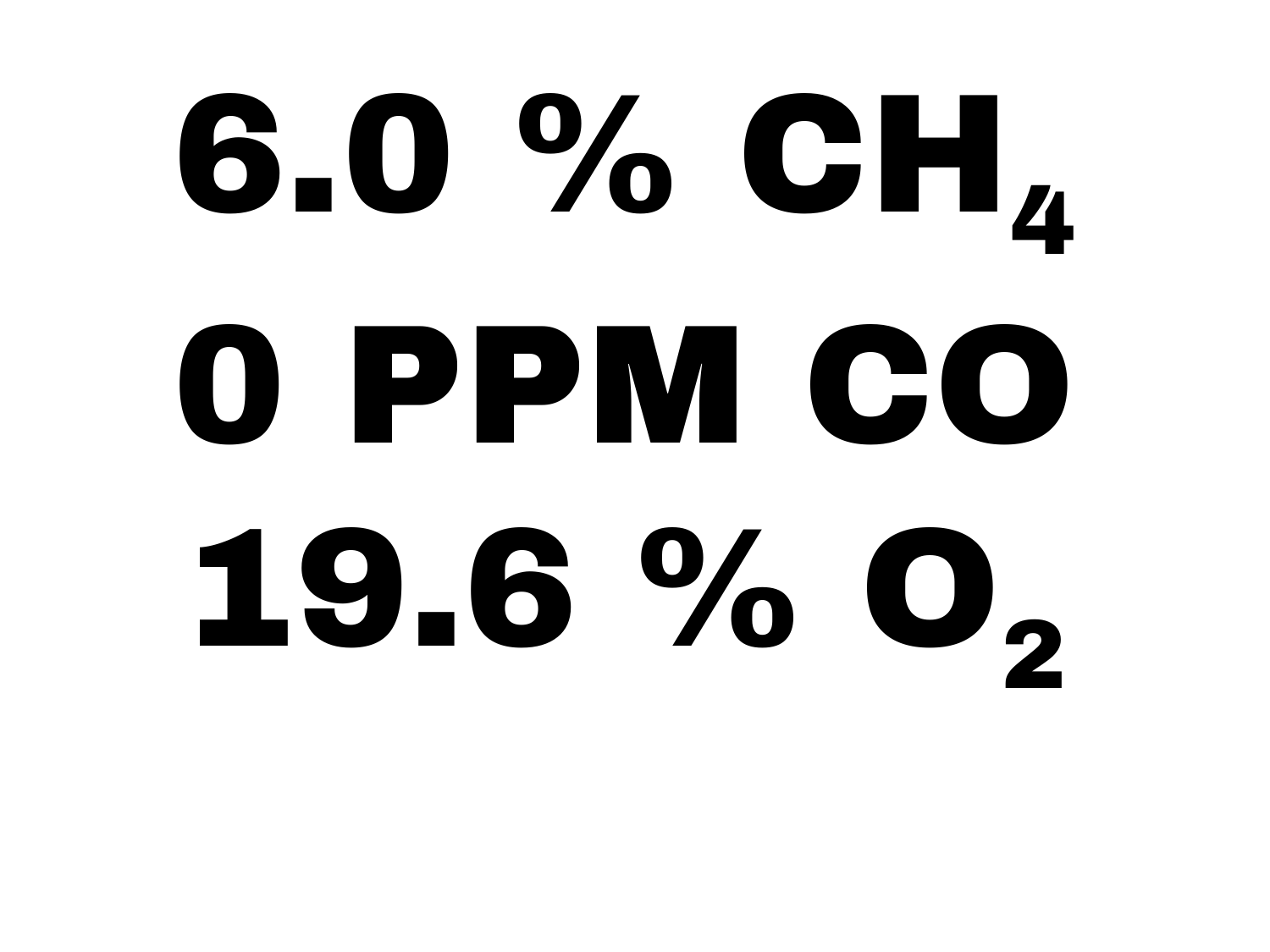

# 6.0 % CH4 0 PPM CO 19.6 % O2